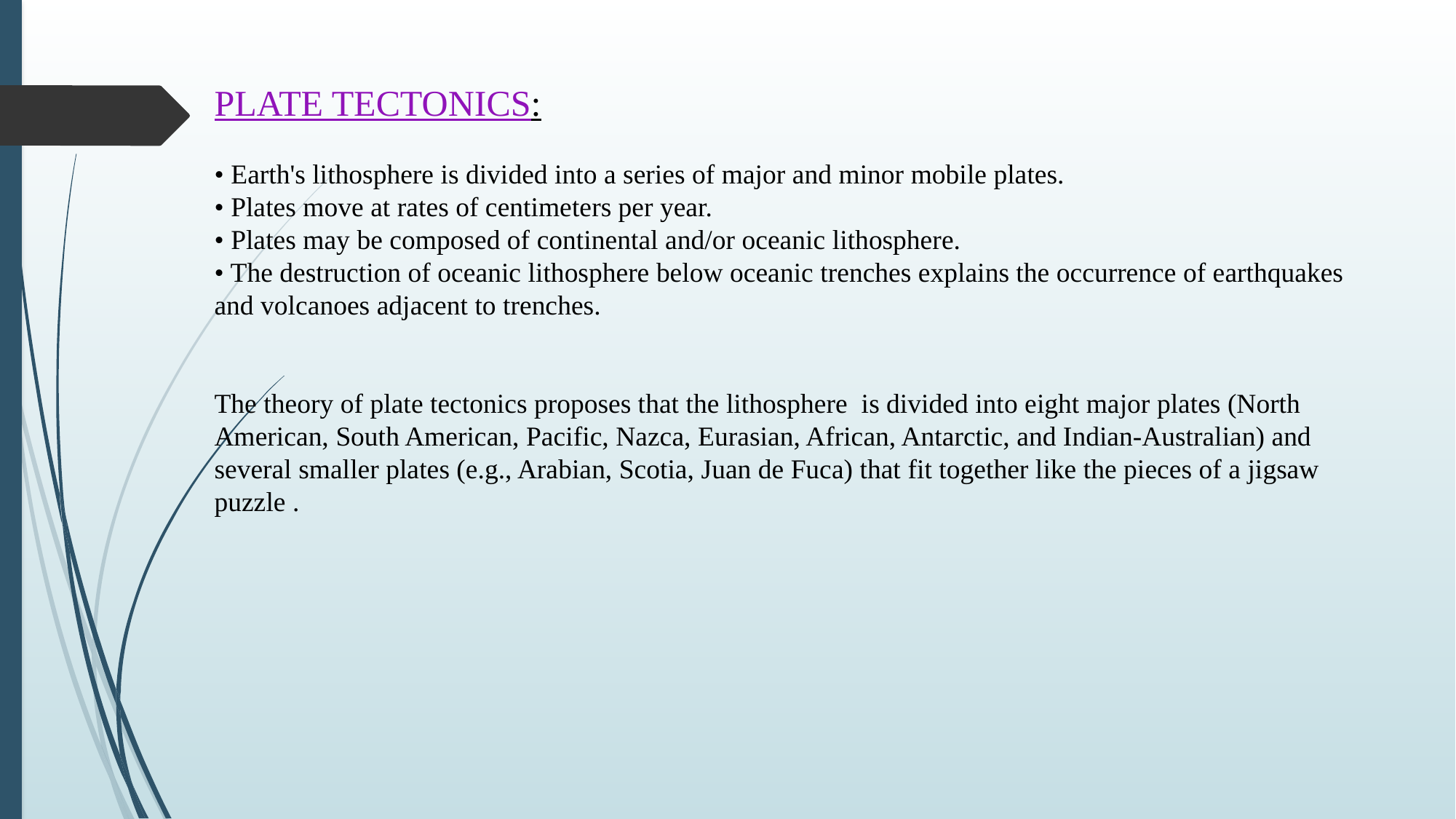

# PLATE TECTONICS: • Earth's lithosphere is divided into a series of major and minor mobile plates. • Plates move at rates of centimeters per year. • Plates may be composed of continental and/or oceanic lithosphere. • The destruction of oceanic lithosphere below oceanic trenches explains the occurrence of earthquakes and volcanoes adjacent to trenches. The theory of plate tectonics proposes that the lithosphere  is divided into eight major plates (North American, South American, Pacific, Nazca, Eurasian, African, Antarctic, and Indian-Australian) and several smaller plates (e.g., Arabian, Scotia, Juan de Fuca) that fit together like the pieces of a jigsaw puzzle .